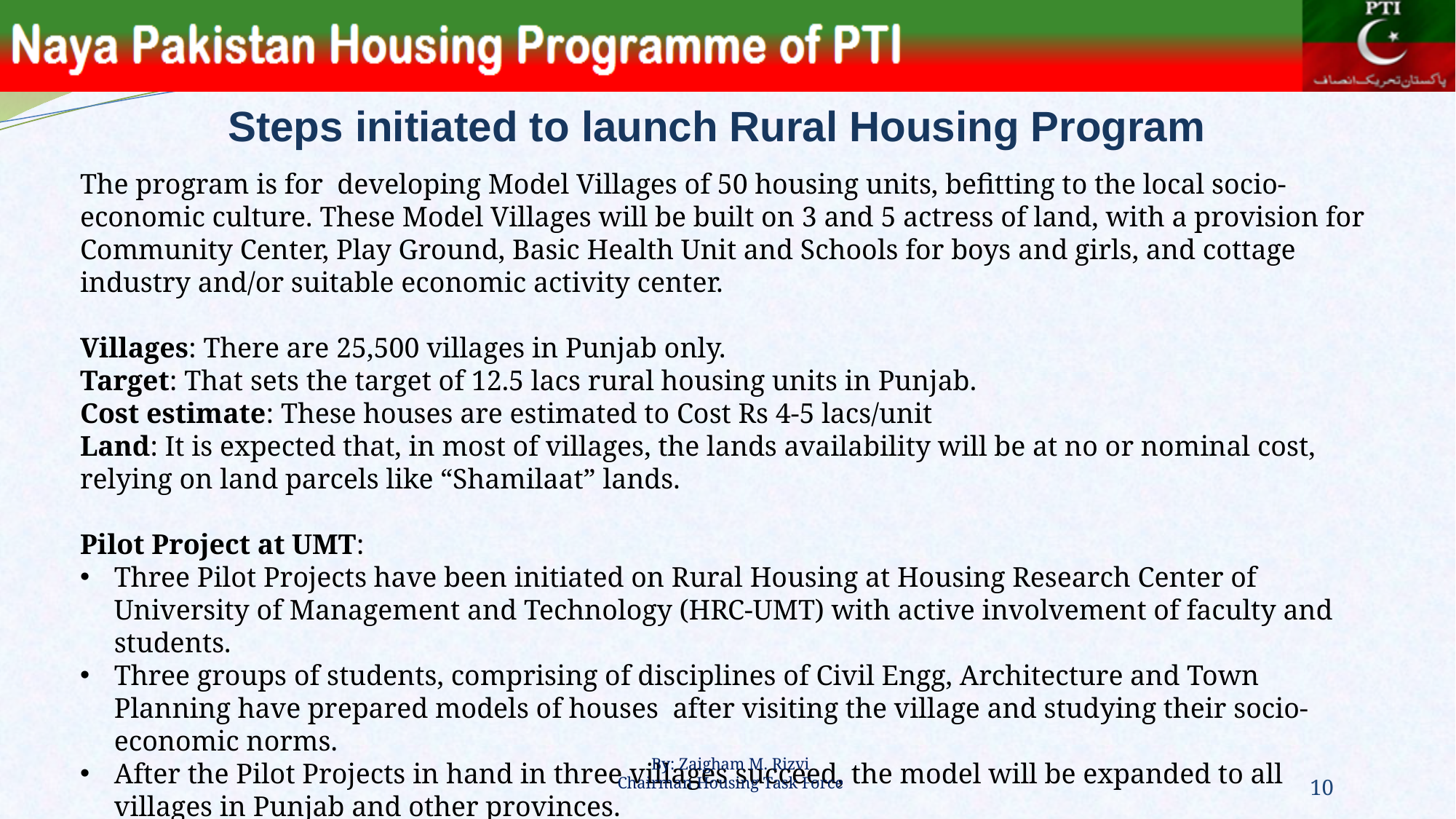

Steps initiated to launch Rural Housing Program
The program is for  developing Model Villages of 50 housing units, befitting to the local socio-economic culture. These Model Villages will be built on 3 and 5 actress of land, with a provision for Community Center, Play Ground, Basic Health Unit and Schools for boys and girls, and cottage industry and/or suitable economic activity center.

Villages: There are 25,500 villages in Punjab only.
Target: That sets the target of 12.5 lacs rural housing units in Punjab.
Cost estimate: These houses are estimated to Cost Rs 4-5 lacs/unit
Land: It is expected that, in most of villages, the lands availability will be at no or nominal cost, relying on land parcels like “Shamilaat” lands.

Pilot Project at UMT:
Three Pilot Projects have been initiated on Rural Housing at Housing Research Center of University of Management and Technology (HRC-UMT) with active involvement of faculty and students.
Three groups of students, comprising of disciplines of Civil Engg, Architecture and Town Planning have prepared models of houses  after visiting the village and studying their socio-economic norms.
After the Pilot Projects in hand in three villages succeed, the model will be expanded to all villages in Punjab and other provinces.
By: Zaigham M. Rizvi
Chairman Housing Task Force

10